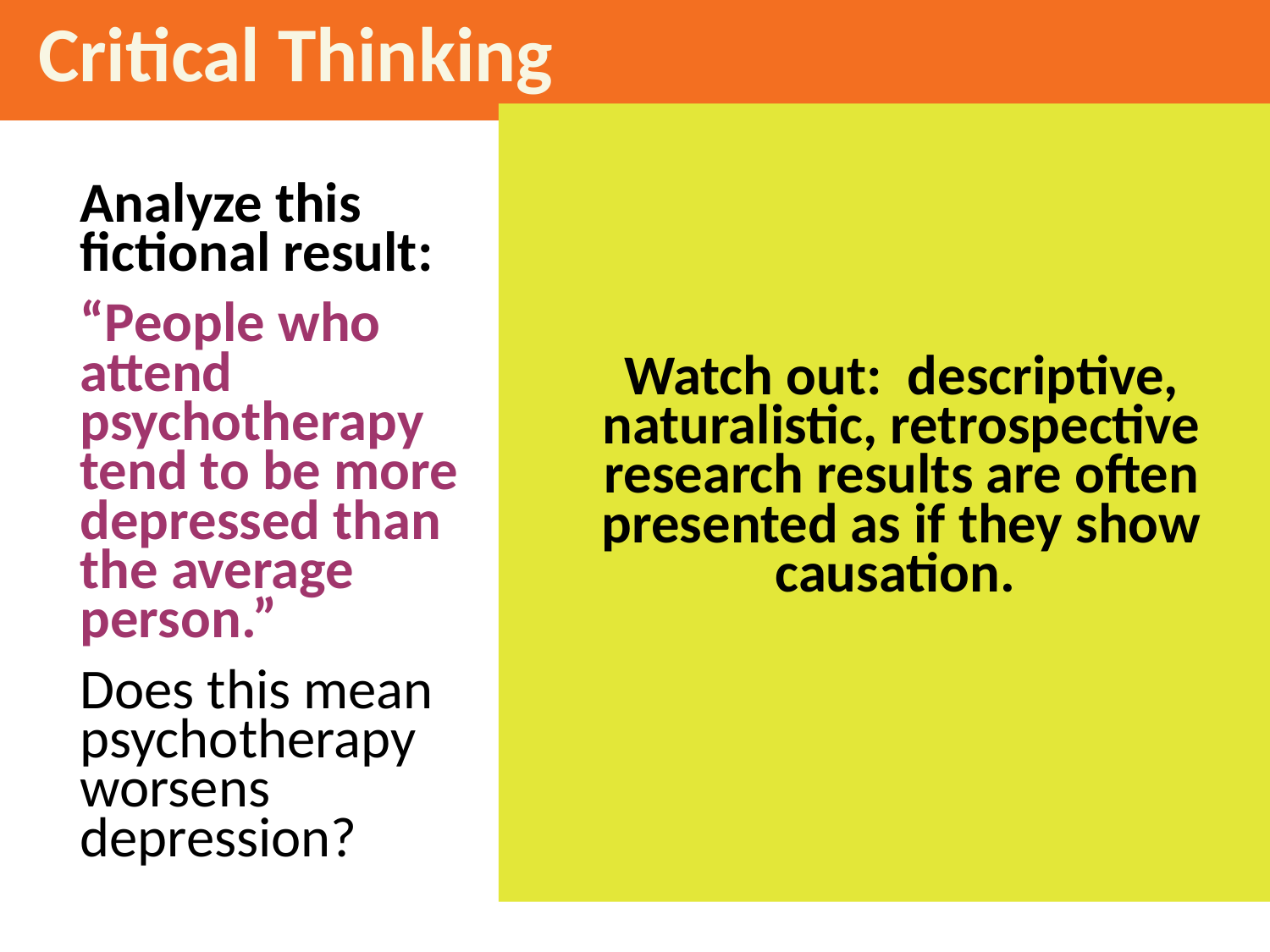

# Critical Thinking
Watch out:  descriptive, naturalistic, retrospective research results are often presented as if they show causation.

Analyze this fictional result:
“People who attend psychotherapy tend to be more depressed than the average person.”
Does this mean psychotherapy worsens depression?